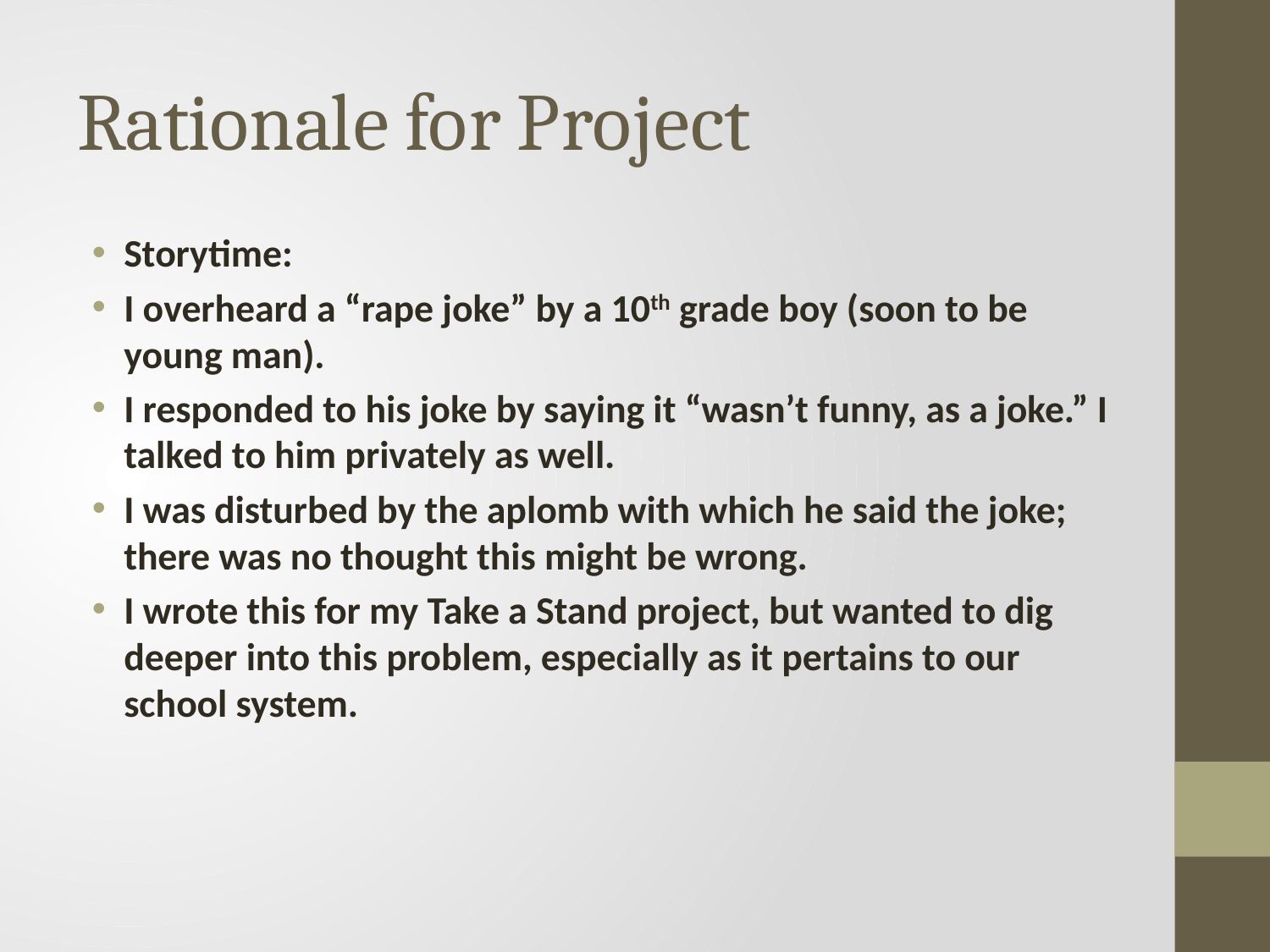

# Rationale for Project
Storytime:
I overheard a “rape joke” by a 10th grade boy (soon to be young man).
I responded to his joke by saying it “wasn’t funny, as a joke.” I talked to him privately as well.
I was disturbed by the aplomb with which he said the joke; there was no thought this might be wrong.
I wrote this for my Take a Stand project, but wanted to dig deeper into this problem, especially as it pertains to our school system.